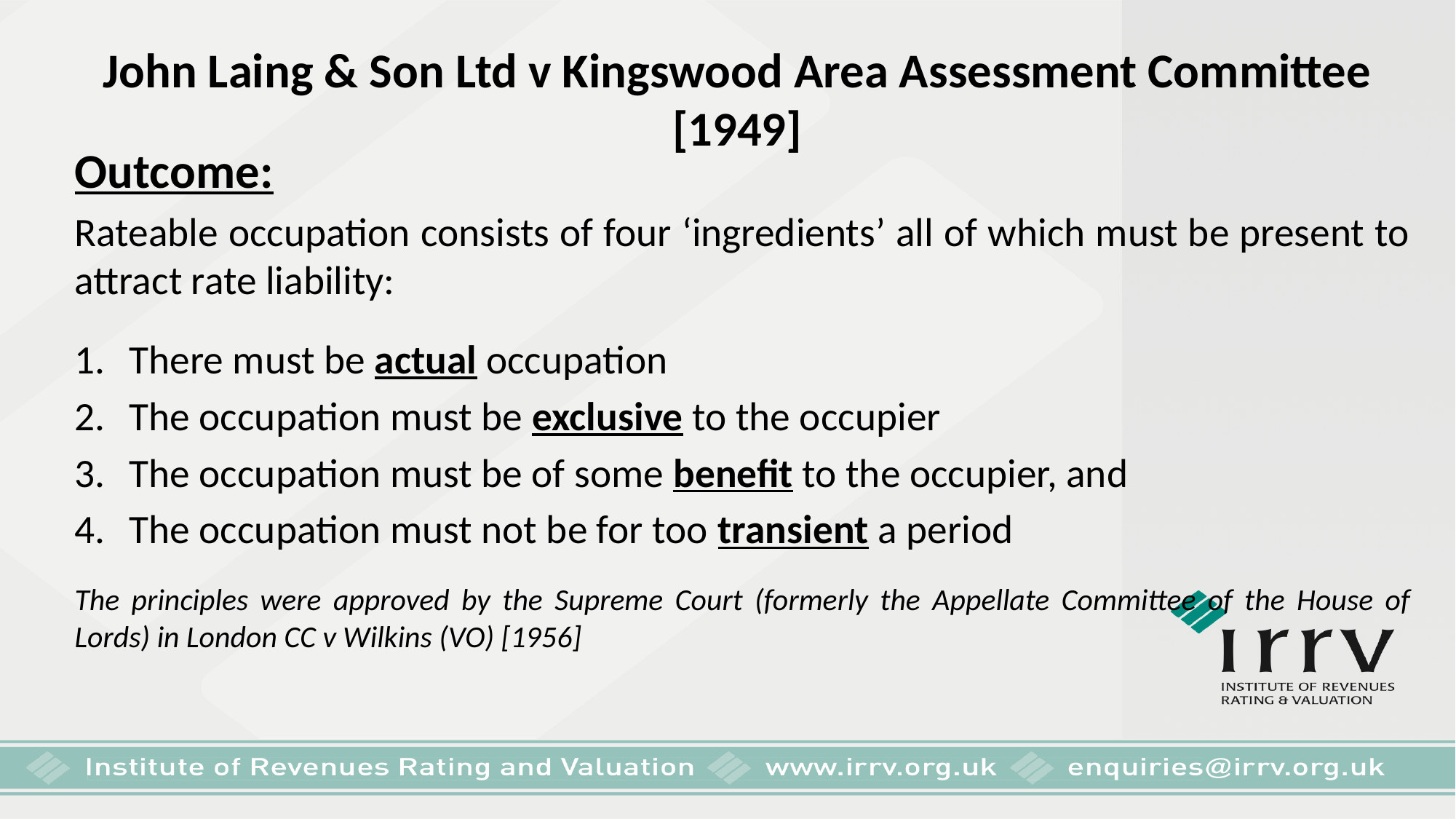

# John Laing & Son Ltd v Kingswood Area Assessment Committee [1949]
Outcome:
Rateable occupation consists of four ‘ingredients’ all of which must be present to attract rate liability:

There must be actual occupation
The occupation must be exclusive to the occupier
The occupation must be of some benefit to the occupier, and
The occupation must not be for too transient a period

The principles were approved by the Supreme Court (formerly the Appellate Committee of the House of Lords) in London CC v Wilkins (VO) [1956]